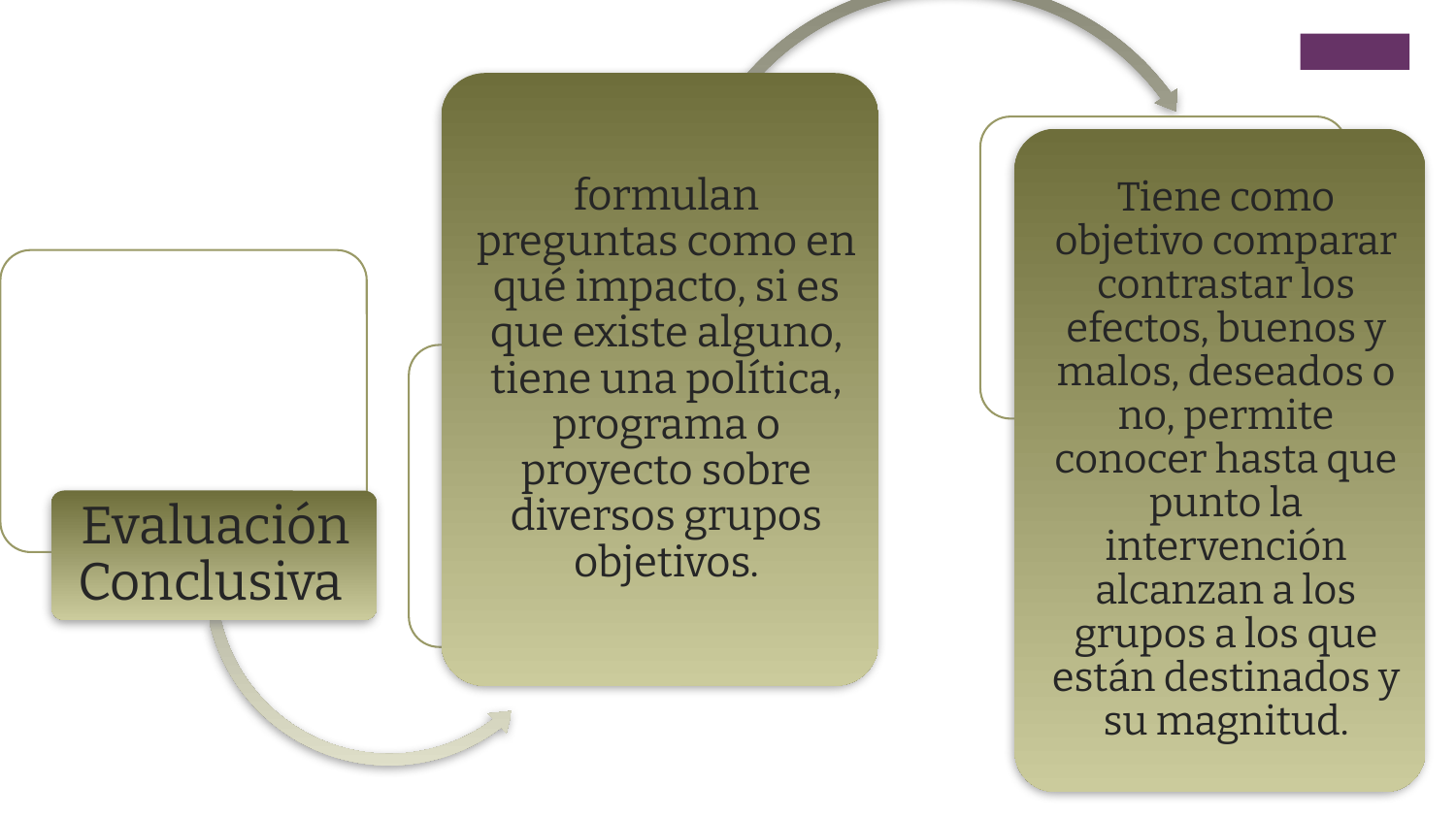

Evaluación Conclusiva
formulan preguntas como en qué impacto, si es que existe alguno, tiene una política, programa o proyecto sobre diversos grupos objetivos.
Tiene como objetivo comparar contrastar los efectos, buenos y malos, deseados o no, permite conocer hasta que punto la intervención alcanzan a los grupos a los que están destinados y su magnitud.